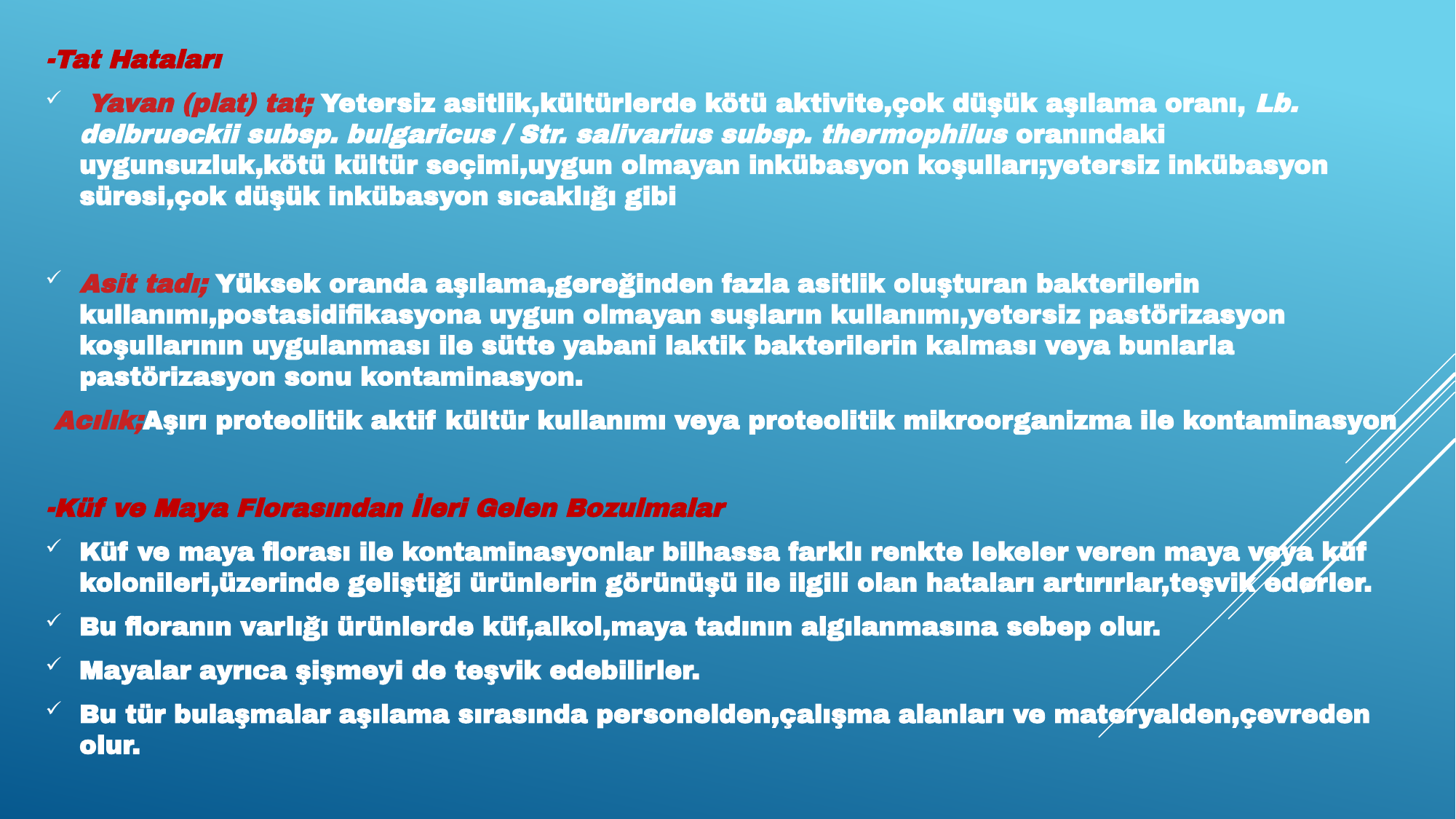

-Tat Hataları
 Yavan (plat) tat; Yetersiz asitlik,kültürlerde kötü aktivite,çok düşük aşılama oranı, Lb. delbrueckii subsp. bulgaricus / Str. salivarius subsp. thermophilus oranındaki uygunsuzluk,kötü kültür seçimi,uygun olmayan inkübasyon koşulları;yetersiz inkübasyon süresi,çok düşük inkübasyon sıcaklığı gibi

Asit tadı; Yüksek oranda aşılama,gereğinden fazla asitlik oluşturan bakterilerin kullanımı,postasidifikasyona uygun olmayan suşların kullanımı,yetersiz pastörizasyon koşullarının uygulanması ile sütte yabani laktik bakterilerin kalması veya bunlarla pastörizasyon sonu kontaminasyon.
 Acılık;Aşırı proteolitik aktif kültür kullanımı veya proteolitik mikroorganizma ile kontaminasyon

-Küf ve Maya Florasından İleri Gelen Bozulmalar
Küf ve maya florası ile kontaminasyonlar bilhassa farklı renkte lekeler veren maya veya küf kolonileri,üzerinde geliştiği ürünlerin görünüşü ile ilgili olan hataları artırırlar,teşvik ederler.
Bu floranın varlığı ürünlerde küf,alkol,maya tadının algılanmasına sebep olur.
Mayalar ayrıca şişmeyi de teşvik edebilirler.
Bu tür bulaşmalar aşılama sırasında personelden,çalışma alanları ve materyalden,çevreden olur.